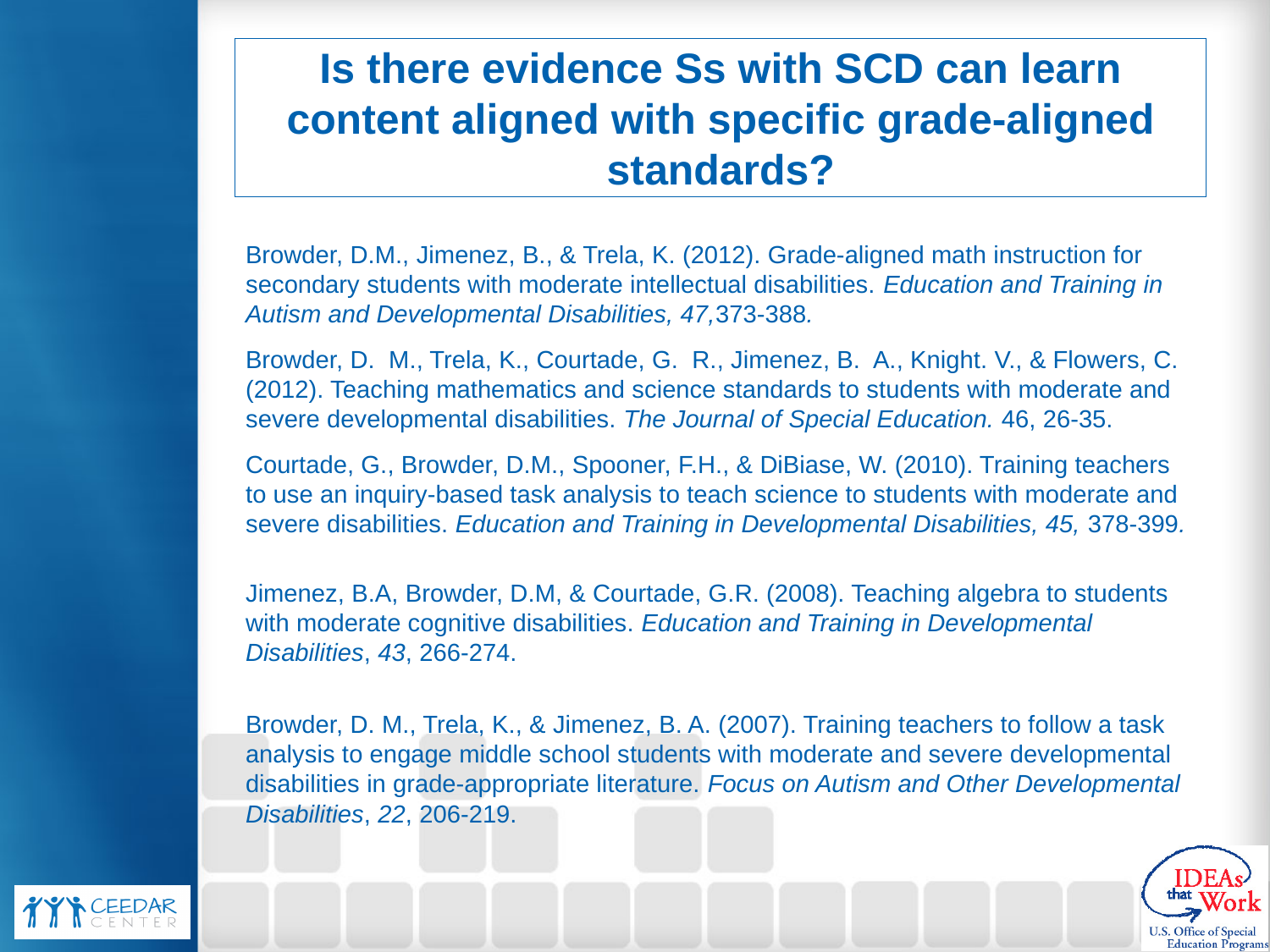

# Is there evidence Ss with SCD can learn content aligned with specific grade-aligned standards?
Browder, D.M., Jimenez, B., & Trela, K. (2012). Grade-aligned math instruction for secondary students with moderate intellectual disabilities. Education and Training in Autism and Developmental Disabilities, 47,373-388.
Browder, D.  M., Trela, K., Courtade, G.  R., Jimenez, B.  A., Knight. V., & Flowers, C. (2012). Teaching mathematics and science standards to students with moderate and severe developmental disabilities. The Journal of Special Education. 46, 26-35.
Courtade, G., Browder, D.M., Spooner, F.H., & DiBiase, W. (2010). Training teachers to use an inquiry-based task analysis to teach science to students with moderate and severe disabilities. Education and Training in Developmental Disabilities, 45, 378-399.

Jimenez, B.A, Browder, D.M, & Courtade, G.R. (2008). Teaching algebra to students with moderate cognitive disabilities. Education and Training in Developmental Disabilities, 43, 266-274.

Browder, D. M., Trela, K., & Jimenez, B. A. (2007). Training teachers to follow a task analysis to engage middle school students with moderate and severe developmental disabilities in grade-appropriate literature. Focus on Autism and Other Developmental Disabilities, 22, 206-219.